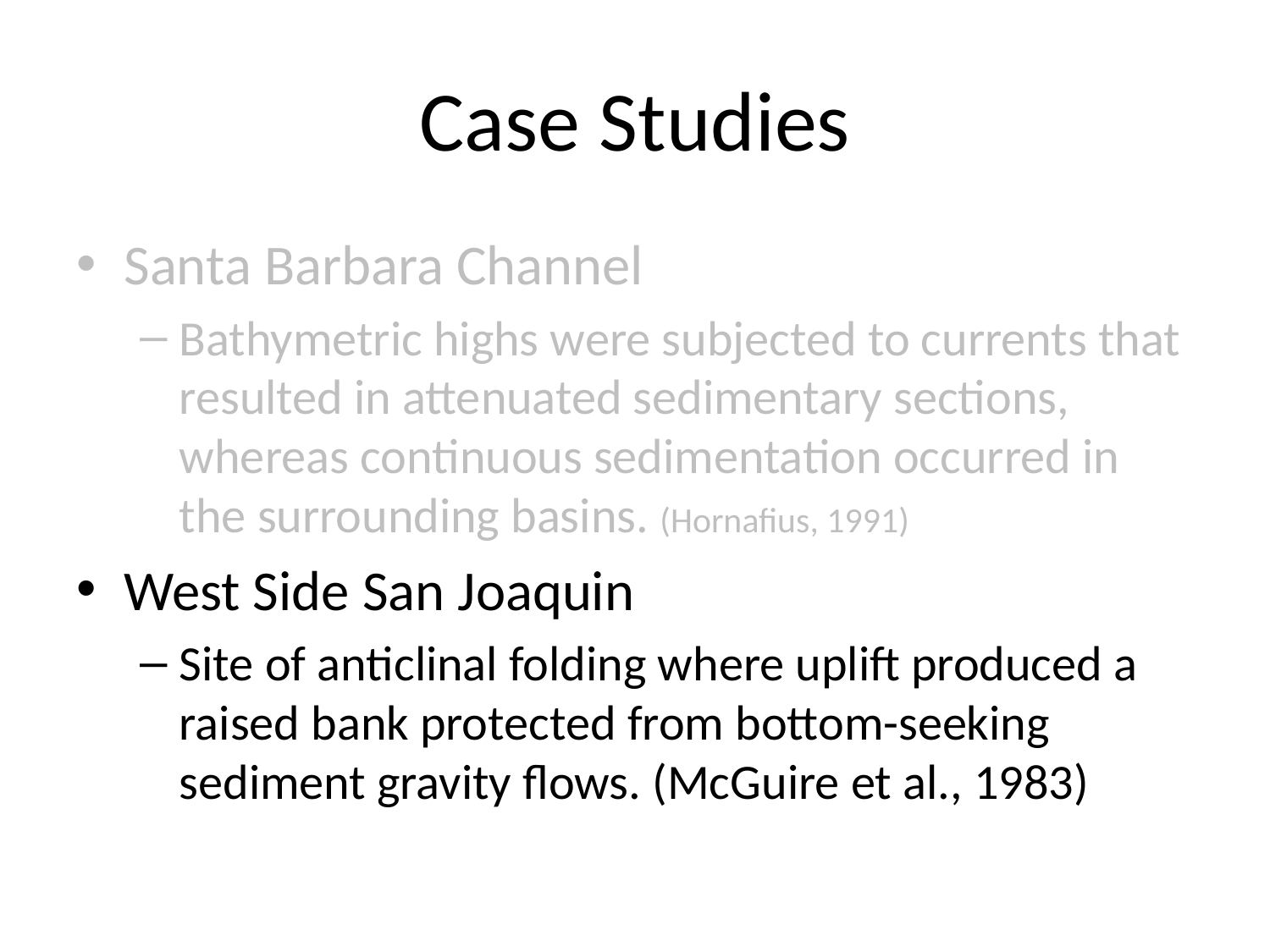

# Case Studies
Santa Barbara Channel
Bathymetric highs were subjected to currents that resulted in attenuated sedimentary sections, whereas continuous sedimentation occurred in the surrounding basins. (Hornafius, 1991)
West Side San Joaquin
Site of anticlinal folding where uplift produced a raised bank protected from bottom-seeking sediment gravity flows. (McGuire et al., 1983)